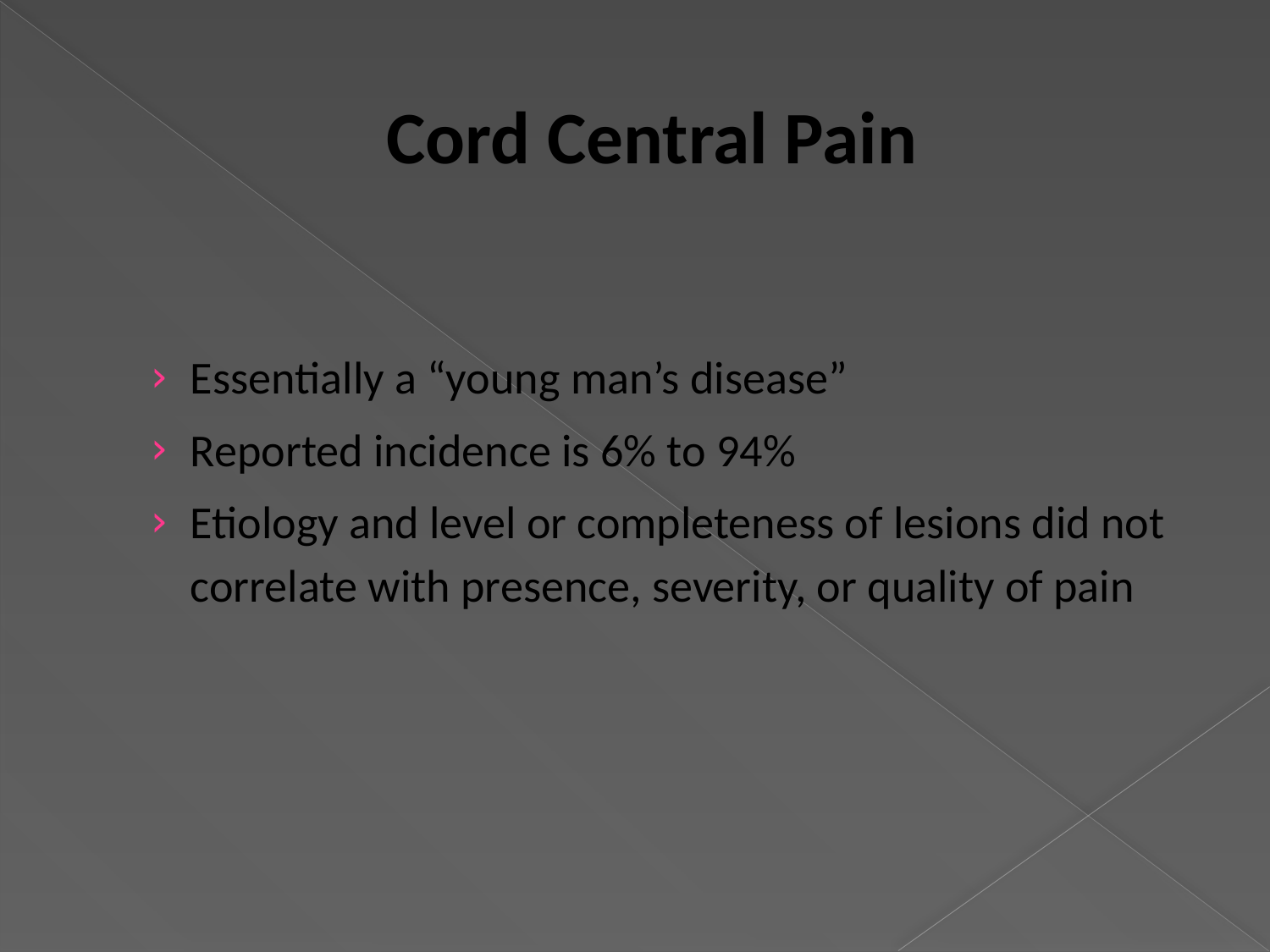

# Cord Central Pain

Essentially a “young man’s disease”
Reported incidence is 6% to 94%
Etiology and level or completeness of lesions did not correlate with presence, severity, or quality of pain